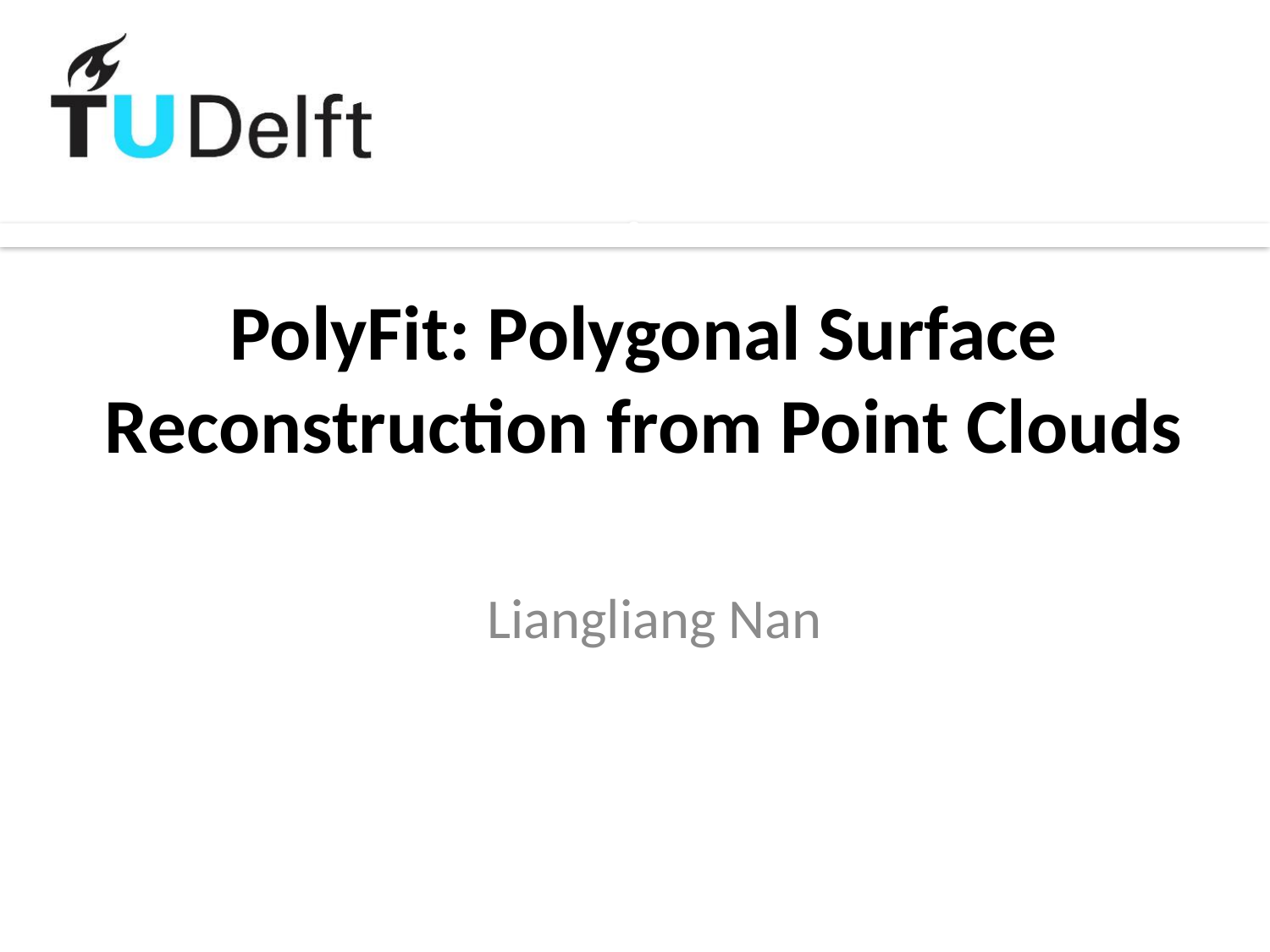

# PolyFit: Polygonal Surface Reconstruction from Point Clouds
Liangliang Nan